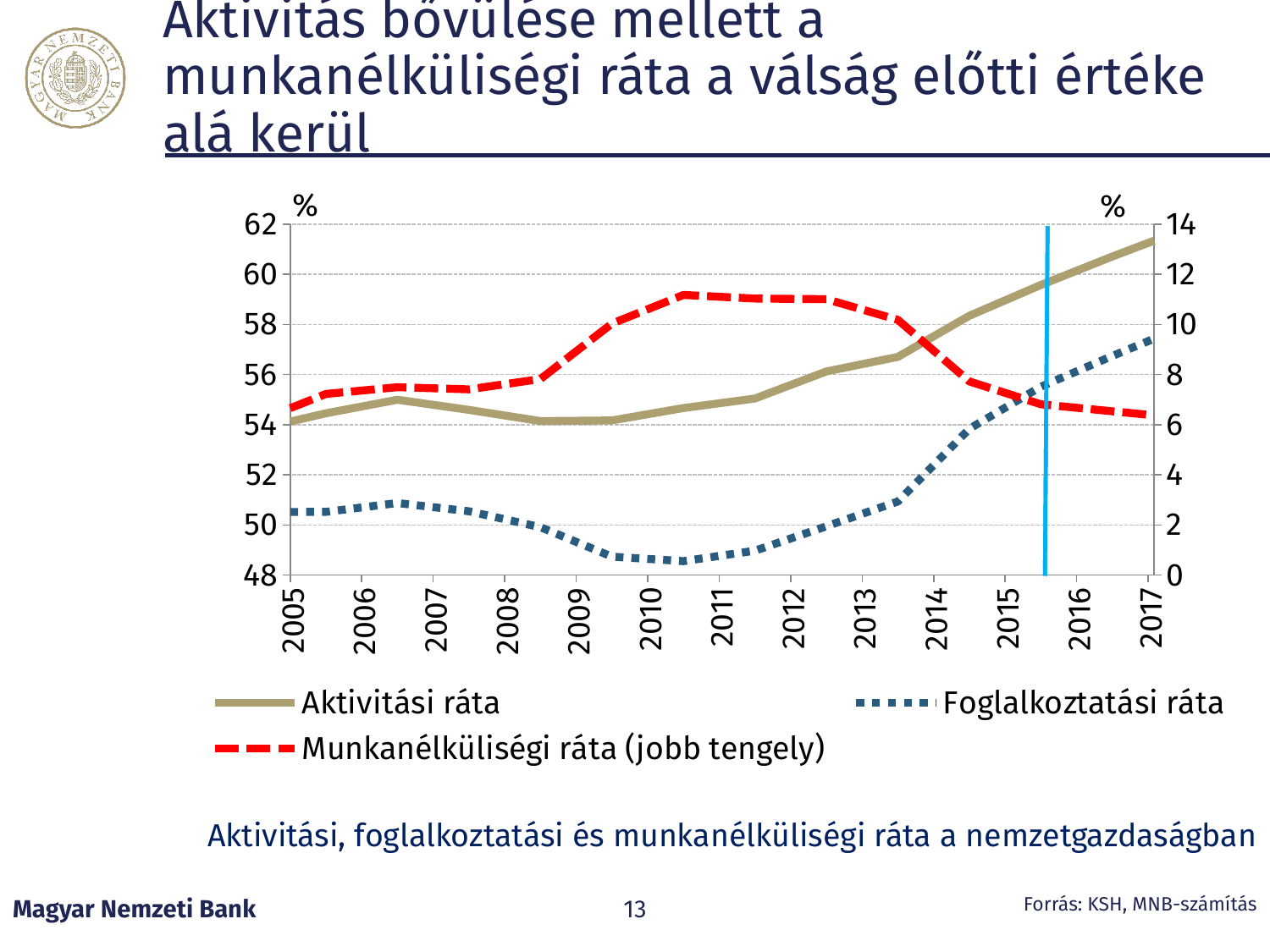

# Aktivitás bővülése mellett a munkanélküliségi ráta a válság előtti értéke alá kerül

### Chart

| Category | Aktivitási ráta | Foglalkoztatási ráta | Munkanélküliségi ráta (jobb tengely) |
|---|---|---|---|
| 36161 | 52.5703306905749 | 48.914756097558296 | 6.95395471050571 |
| 36526 | 52.942642377495595 | 49.5689607931335 | 6.37286790060074 |
| 36892 | 52.7704261112055 | 49.770034463457 | 5.6858470593696895 |
| 37257 | 52.9425463673782 | 49.8648666171865 | 5.81251810596453 |
| 37622 | 53.7990139385403 | 50.6413348333143 | 5.86990141621313 |
| 37987 | 53.7919653527827 | 50.5151368809193 | 6.091466023137871 |
| 38353 | 54.456310015851706 | 50.520682945741605 | 7.2263311443622 |
| 38718 | 54.9963324892833 | 50.873429482434695 | 7.49656322517778 |
| 39083 | 54.59093215627821 | 50.545397215355905 | 7.41137086539375 |
| 39448 | 54.1451520917238 | 49.909896625261304 | 7.82147666722941 |
| 39814 | 54.171710077921794 | 48.7355734391059 | 10.0342786978206 |
| 40179 | 54.6646974143945 | 48.5554914792458 | 11.175881704147999 |
| 40544 | 55.043827280899 | 48.971369984865696 | 11.0325304120817 |
| 40909 | 56.1237713200051 | 49.9474820737999 | 11.0062000866554 |
| 41275 | 56.705481506224 | 50.934649333432304 | 10.1811022288052 |
| 41640 | 58.3474966261192 | 53.8396006484401 | 7.7266010262607505 |
| 42005 | 59.572571391752106 | 55.513816388753604 | 6.81486655686914 |
| 42370 | 60.710145208523805 | 56.7429411982179 | 6.53475311813974 |
| 42736 | 61.7917923698357 | 57.925292334655396 | 6.25802526590809 |
Aktivitási, foglalkoztatási és munkanélküliségi ráta a nemzetgazdaságban

Forrás: KSH, MNB-számítás
Magyar Nemzeti Bank
13